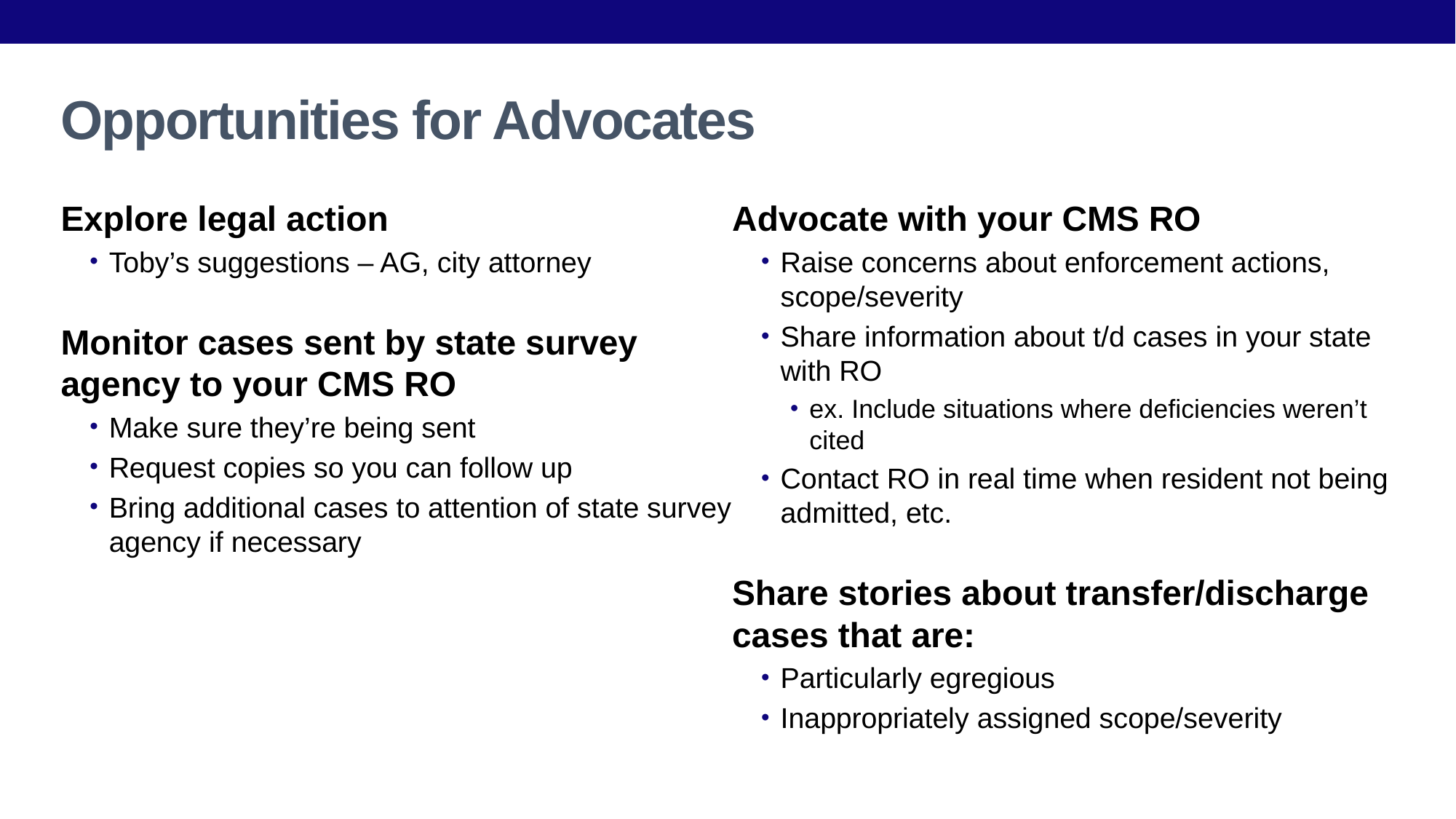

# Opportunities for Advocates
Explore legal action
Toby’s suggestions – AG, city attorney

Monitor cases sent by state survey agency to your CMS RO
Make sure they’re being sent
Request copies so you can follow up
Bring additional cases to attention of state survey agency if necessary

Advocate with your CMS RO
Raise concerns about enforcement actions, scope/severity
Share information about t/d cases in your state with RO
ex. Include situations where deficiencies weren’t cited
Contact RO in real time when resident not being admitted, etc.

Share stories about transfer/discharge cases that are:
Particularly egregious
Inappropriately assigned scope/severity